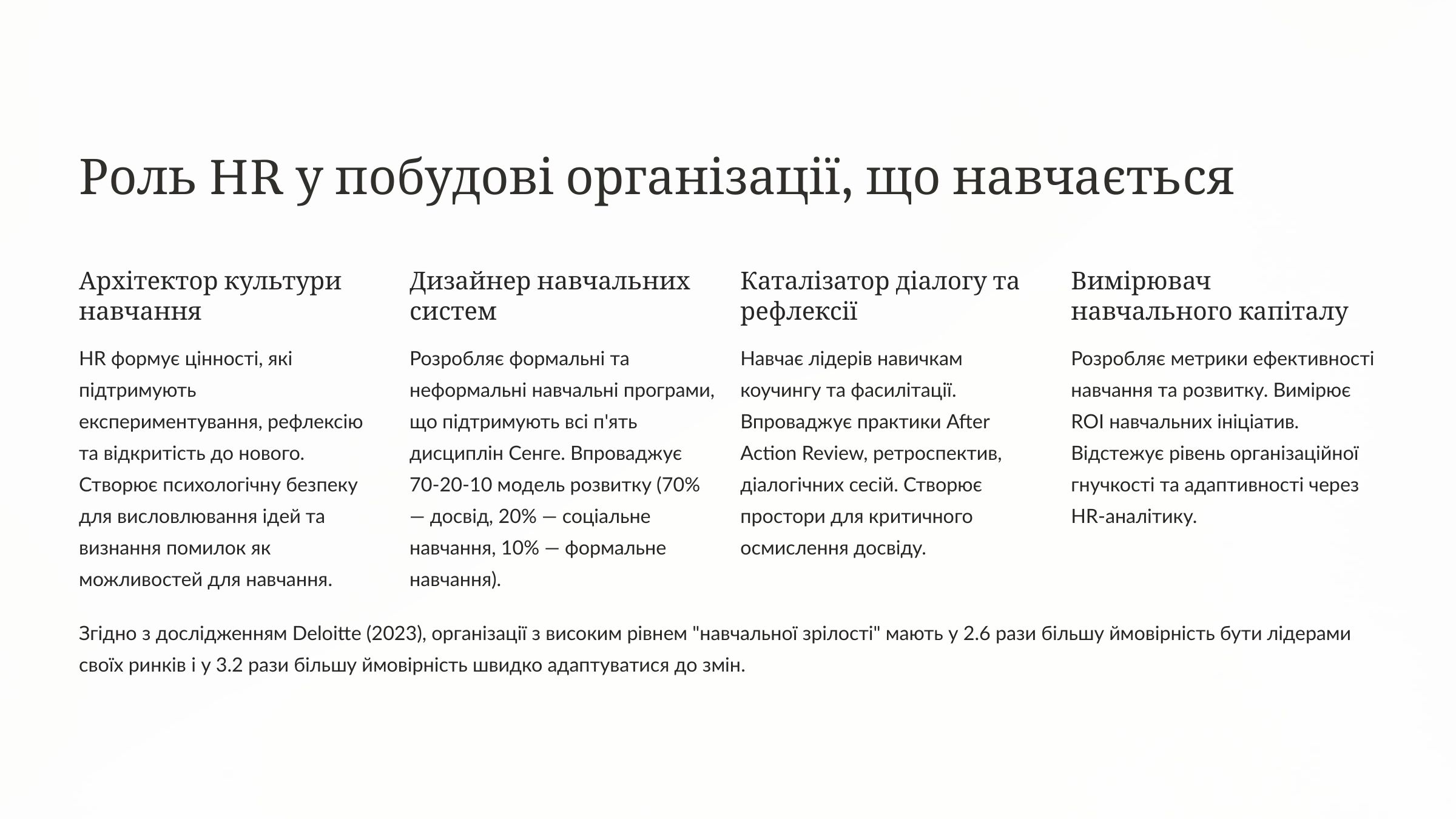

Роль HR у побудові організації, що навчається
Архітектор культури навчання
Дизайнер навчальних систем
Каталізатор діалогу та рефлексії
Вимірювач навчального капіталу
HR формує цінності, які підтримують експериментування, рефлексію та відкритість до нового. Створює психологічну безпеку для висловлювання ідей та визнання помилок як можливостей для навчання.
Розробляє формальні та неформальні навчальні програми, що підтримують всі п'ять дисциплін Сенге. Впроваджує 70-20-10 модель розвитку (70% — досвід, 20% — соціальне навчання, 10% — формальне навчання).
Навчає лідерів навичкам коучингу та фасилітації. Впроваджує практики After Action Review, ретроспектив, діалогічних сесій. Створює простори для критичного осмислення досвіду.
Розробляє метрики ефективності навчання та розвитку. Вимірює ROI навчальних ініціатив. Відстежує рівень організаційної гнучкості та адаптивності через HR-аналітику.
Згідно з дослідженням Deloitte (2023), організації з високим рівнем "навчальної зрілості" мають у 2.6 рази більшу ймовірність бути лідерами своїх ринків і у 3.2 рази більшу ймовірність швидко адаптуватися до змін.